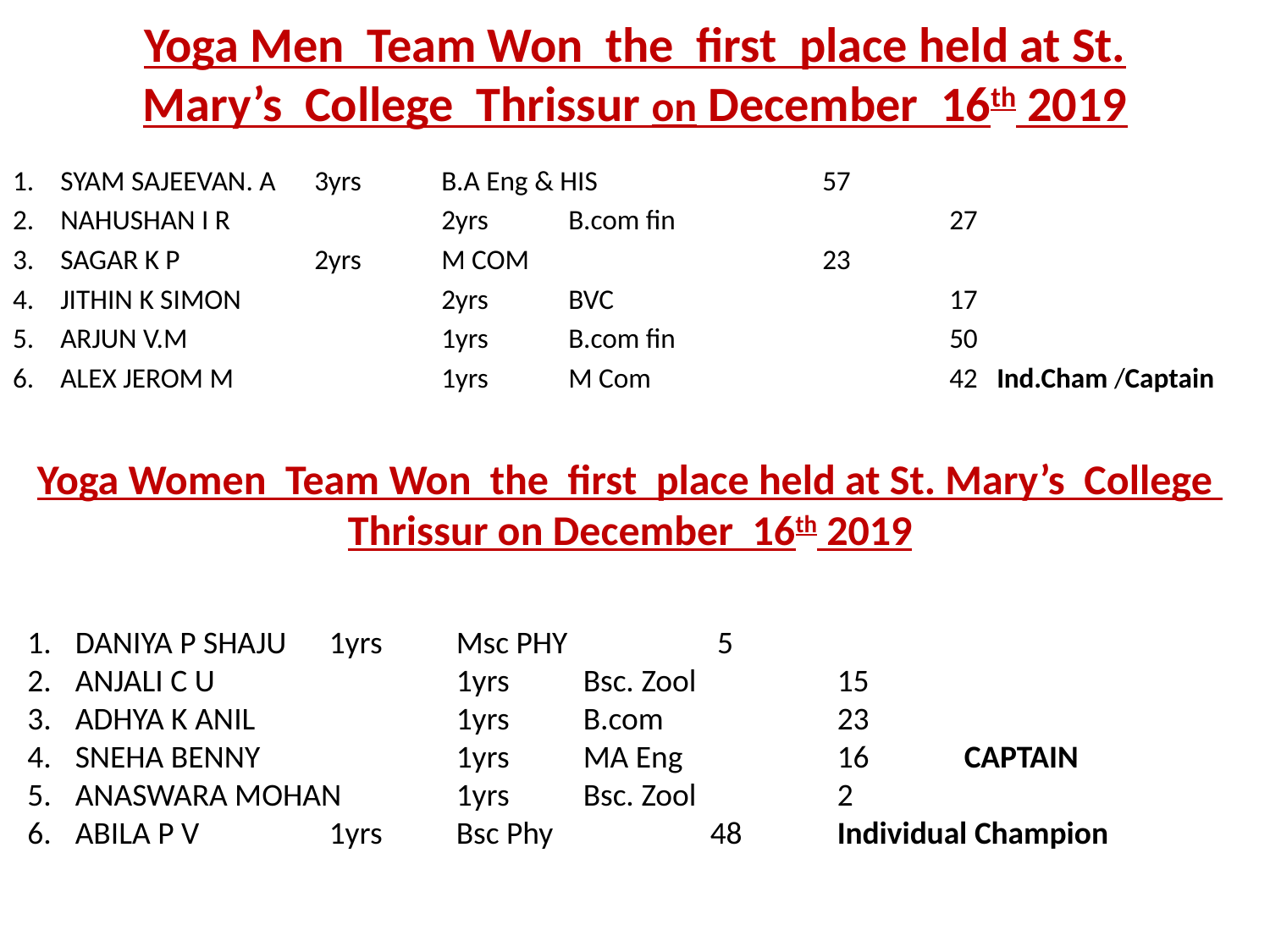

# Yoga Men  Team Won  the  first  place held at St. Mary’s  College  Thrissur on December  16th 2019
SYAM SAJEEVAN. A	3yrs	B.A Eng & HIS		57
NAHUSHAN I R		2yrs	B.com fin			27
SAGAR K P		2yrs	M COM			23
JITHIN K SIMON		2yrs	BVC			17
ARJUN V.M		1yrs	B.com fin			50
ALEX JEROM M		1yrs	M Com			42   Ind.Cham /Captain

Yoga Women  Team Won  the  first  place held at St. Mary’s  College  Thrissur on December  16th 2019

DANIYA P SHAJU	1yrs	Msc PHY		 5
ANJALI C U		1yrs	Bsc. Zool		15
ADHYA K ANIL		1yrs	B.com		23
SNEHA BENNY		1yrs	MA Eng		16	CAPTAIN
ANASWARA MOHAN	1yrs	Bsc. Zool	  	2
ABILA P V		1yrs	Bsc Phy		48	Individual Champion